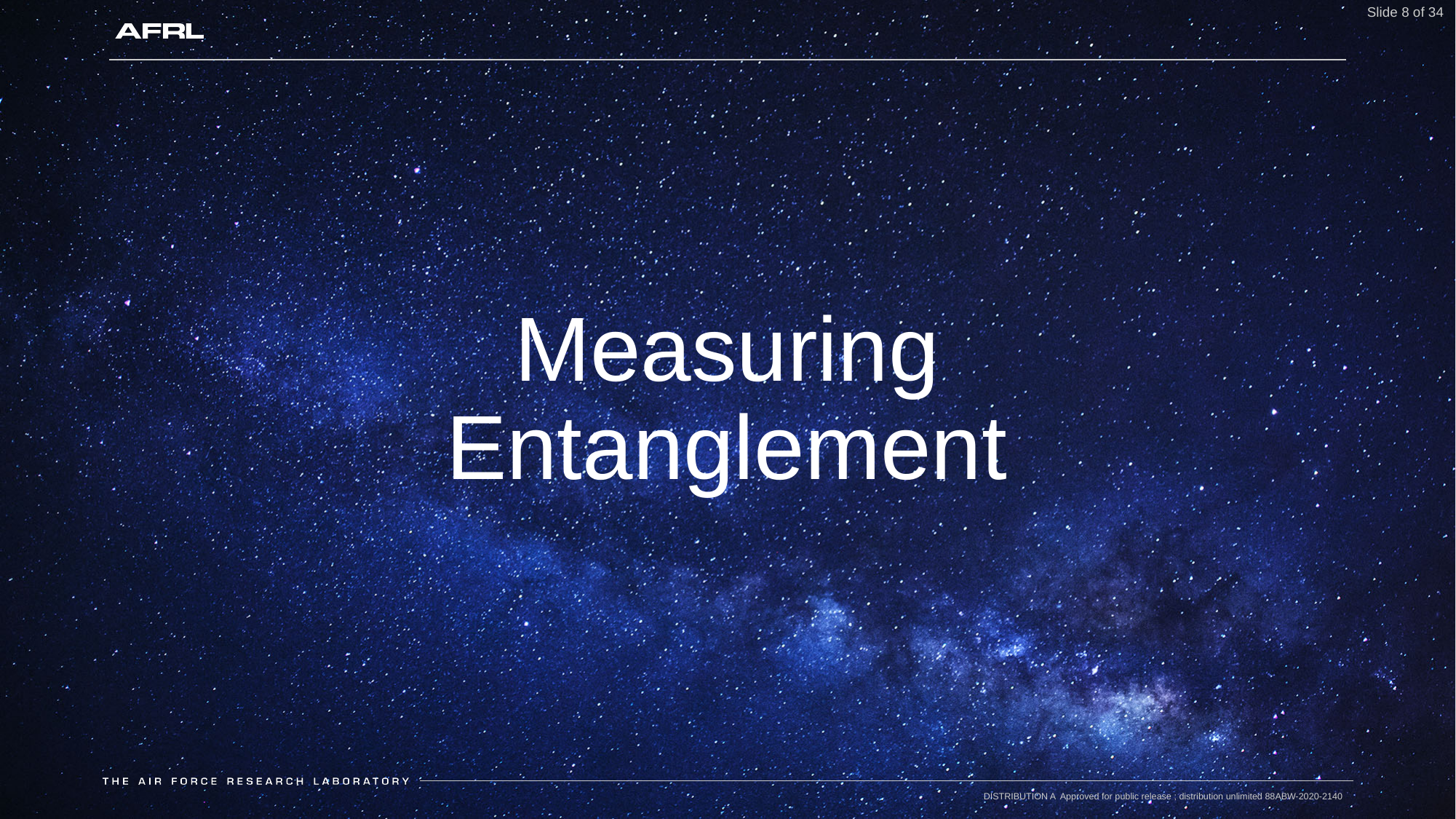

Slide 8 of 34
# Measuring Entanglement
DISTRIBUTION A  Approved for public release ; distribution unlimited 88ABW-2020-2140